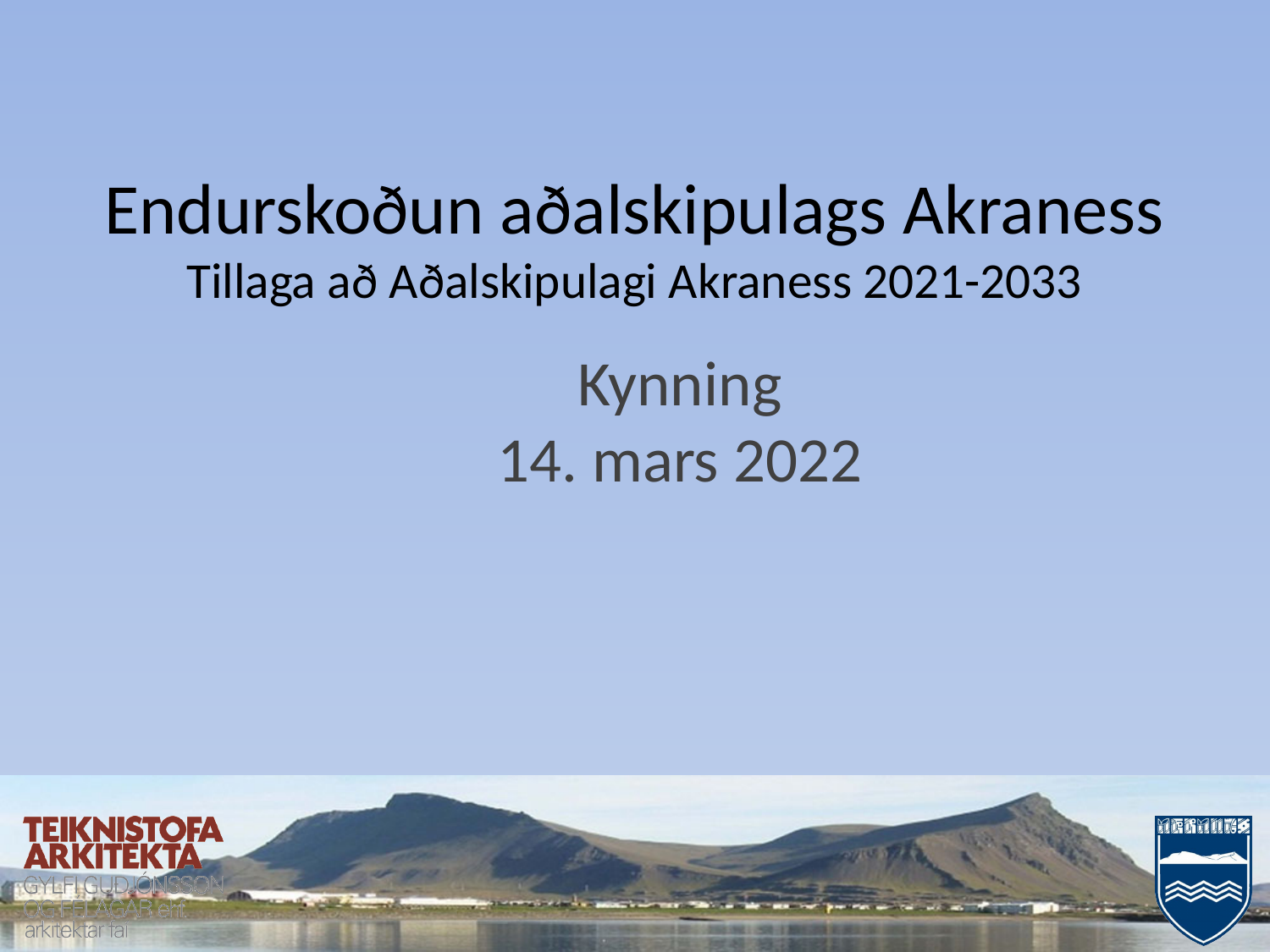

# Endurskoðun aðalskipulags Akraness Tillaga að Aðalskipulagi Akraness 2021-2033
Kynning
14. mars 2022